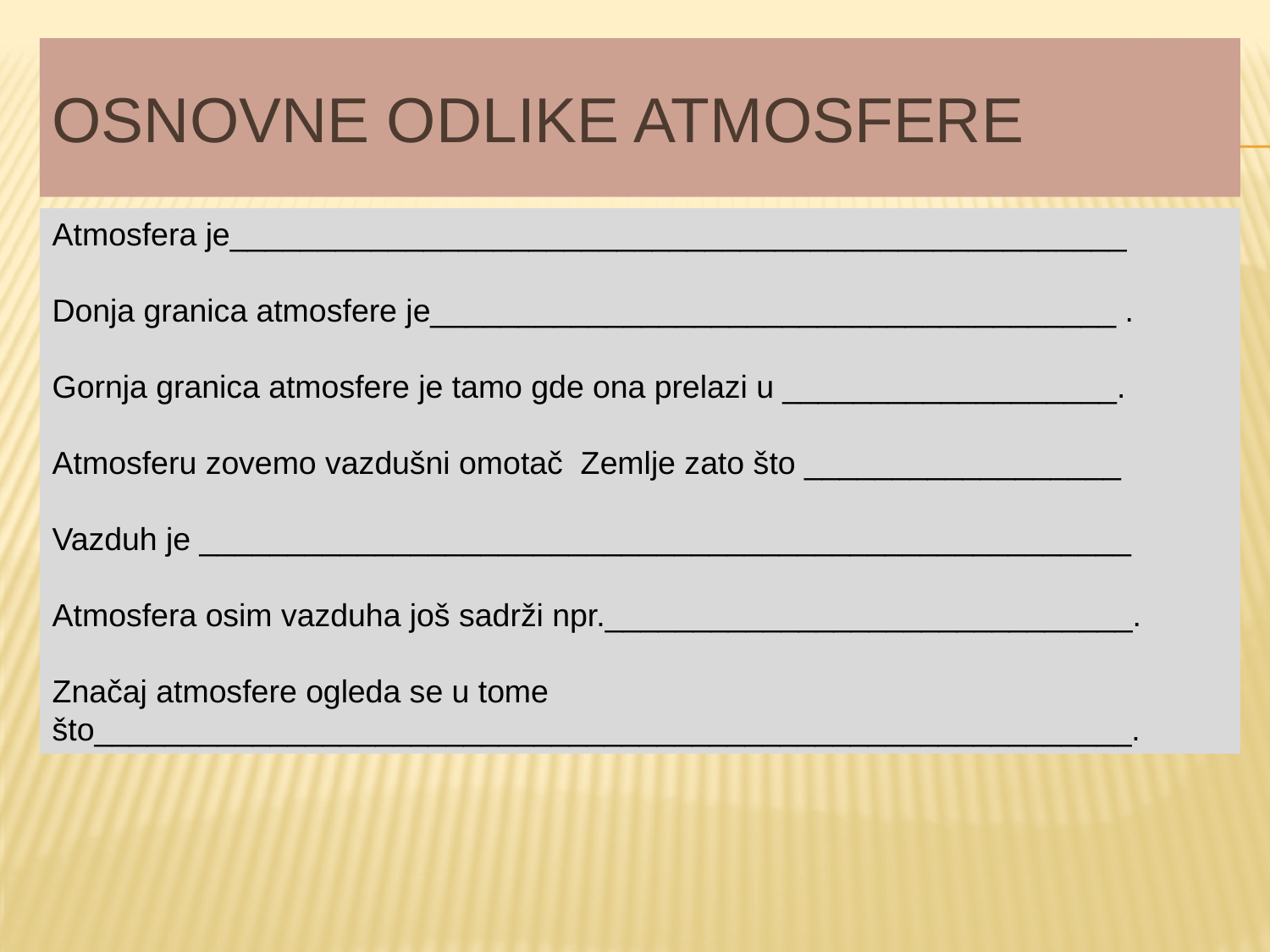

# Osnovne odlike atmosfere
Atmosfera je___________________________________________________

Donja granica atmosfere je_______________________________________ .

Gornja granica atmosfere je tamo gde ona prelazi u ___________________.

Atmosferu zovemo vazdušni omotač  Zemlje zato što __________________

Vazduh je _____________________________________________________

Atmosfera osim vazduha još sadrži npr.______________________________.

Značaj atmosfere ogleda se u tome   što___________________________________________________________.